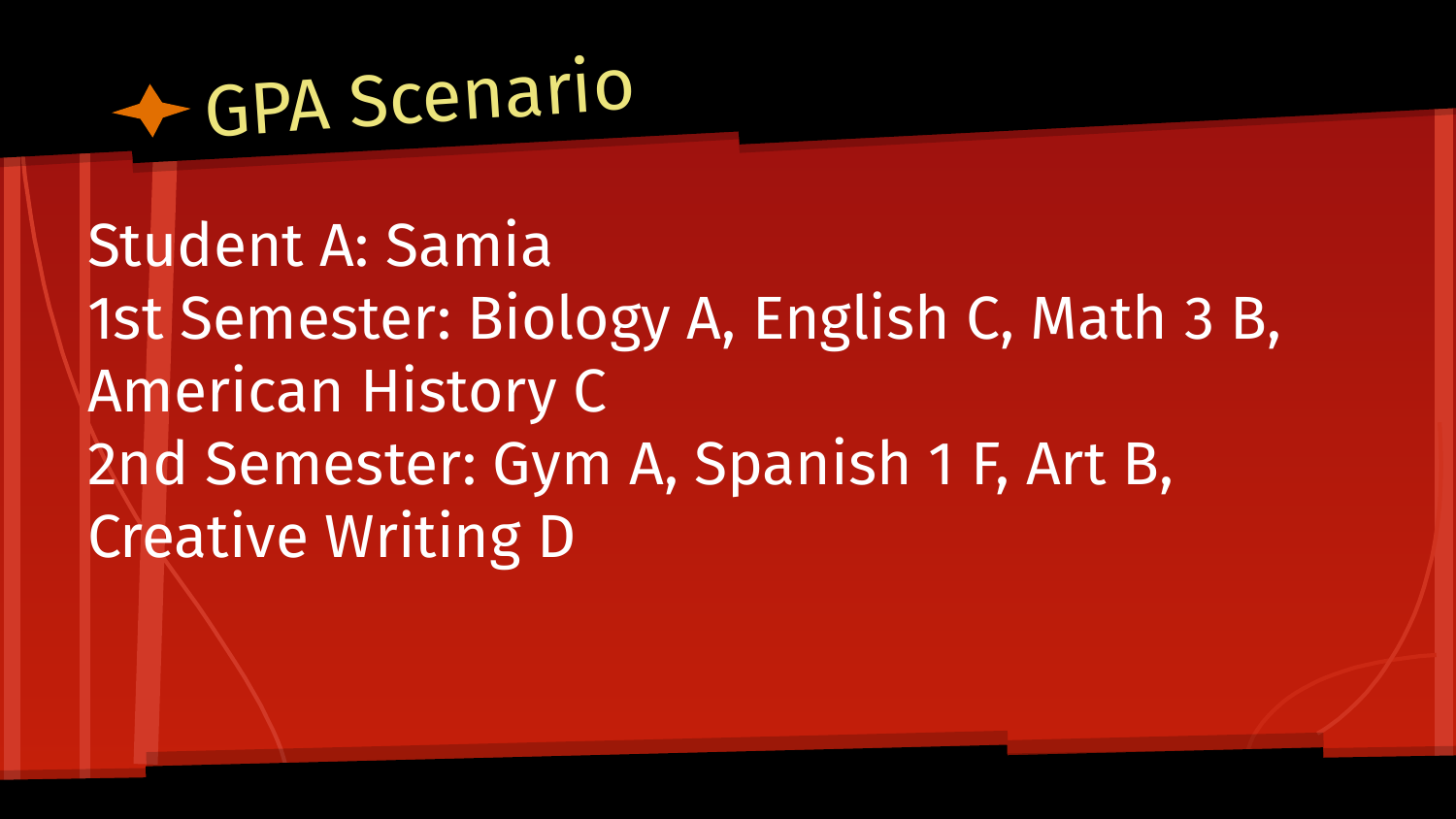

# GPA Scenario
Student A: Samia
1st Semester: Biology A, English C, Math 3 B, American History C
2nd Semester: Gym A, Spanish 1 F, Art B, Creative Writing D